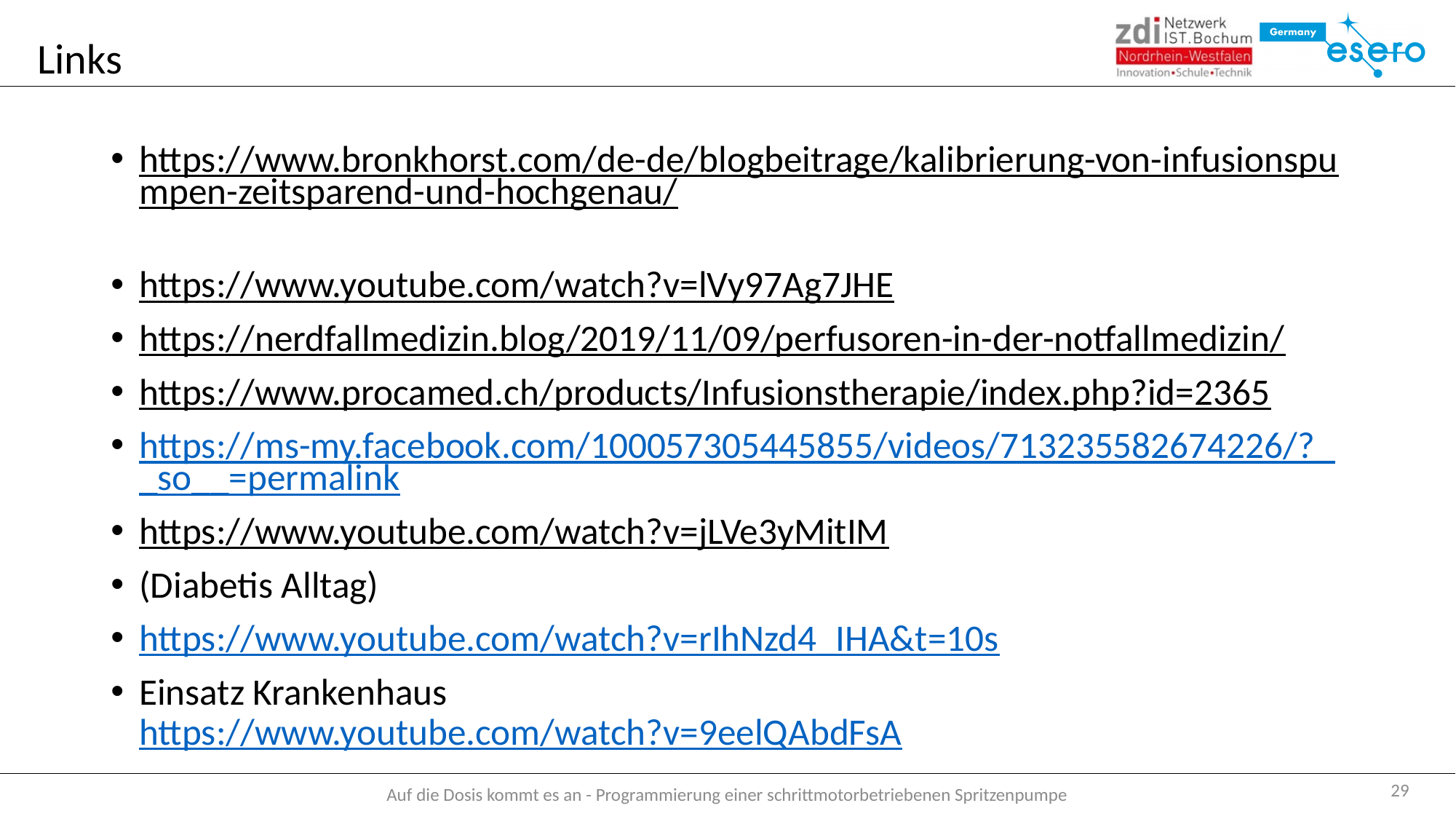

# Links
https://www.bronkhorst.com/de-de/blogbeitrage/kalibrierung-von-infusionspumpen-zeitsparend-und-hochgenau/
https://www.youtube.com/watch?v=lVy97Ag7JHE
https://nerdfallmedizin.blog/2019/11/09/perfusoren-in-der-notfallmedizin/
https://www.procamed.ch/products/Infusionstherapie/index.php?id=2365
https://ms-my.facebook.com/100057305445855/videos/713235582674226/?__so__=permalink
https://www.youtube.com/watch?v=jLVe3yMitIM
(Diabetis Alltag)
https://www.youtube.com/watch?v=rIhNzd4_IHA&t=10s
Einsatz Krankenhaus
https://www.youtube.com/watch?v=9eelQAbdFsA